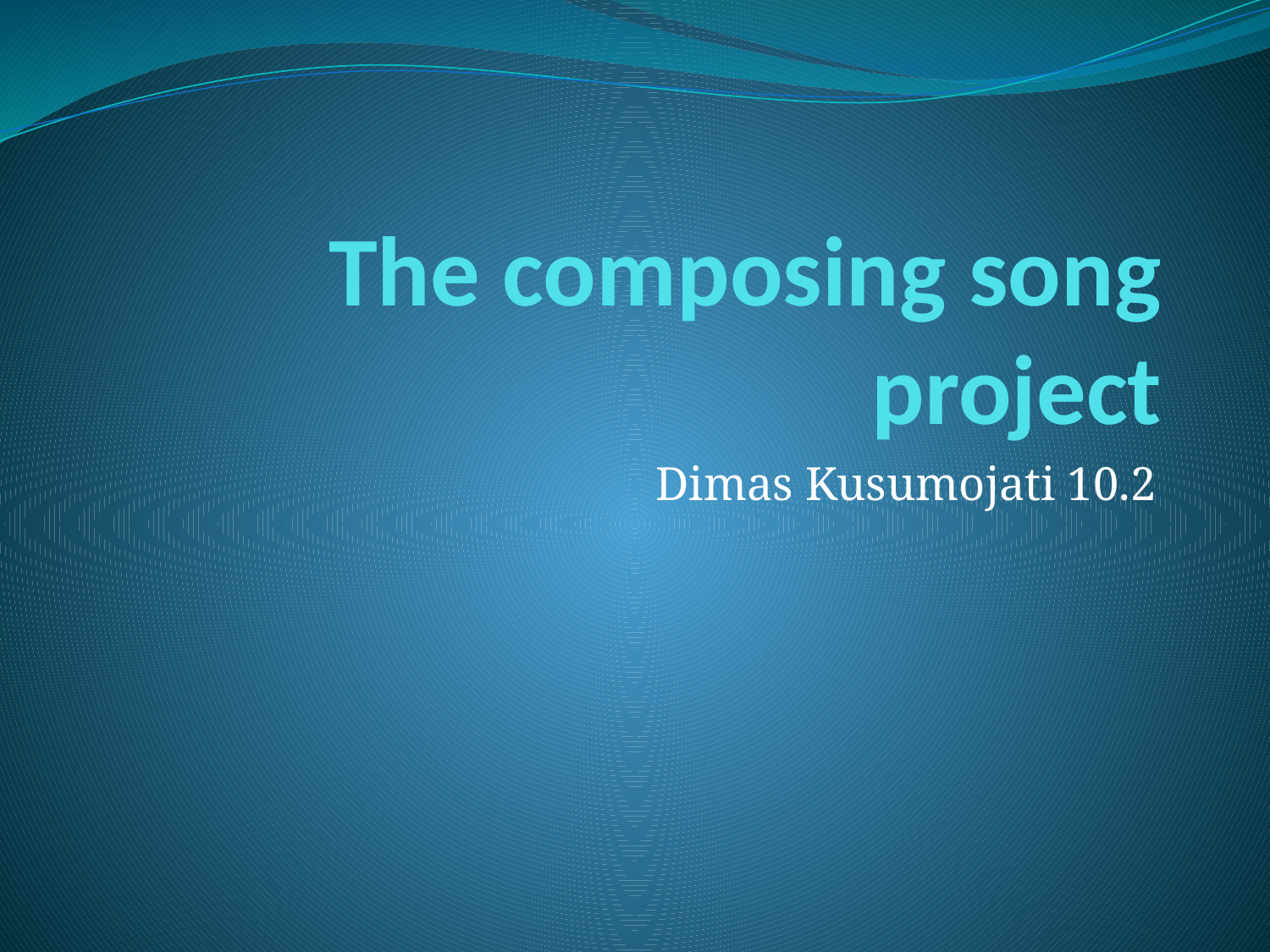

# The composing song project
Dimas Kusumojati 10.2